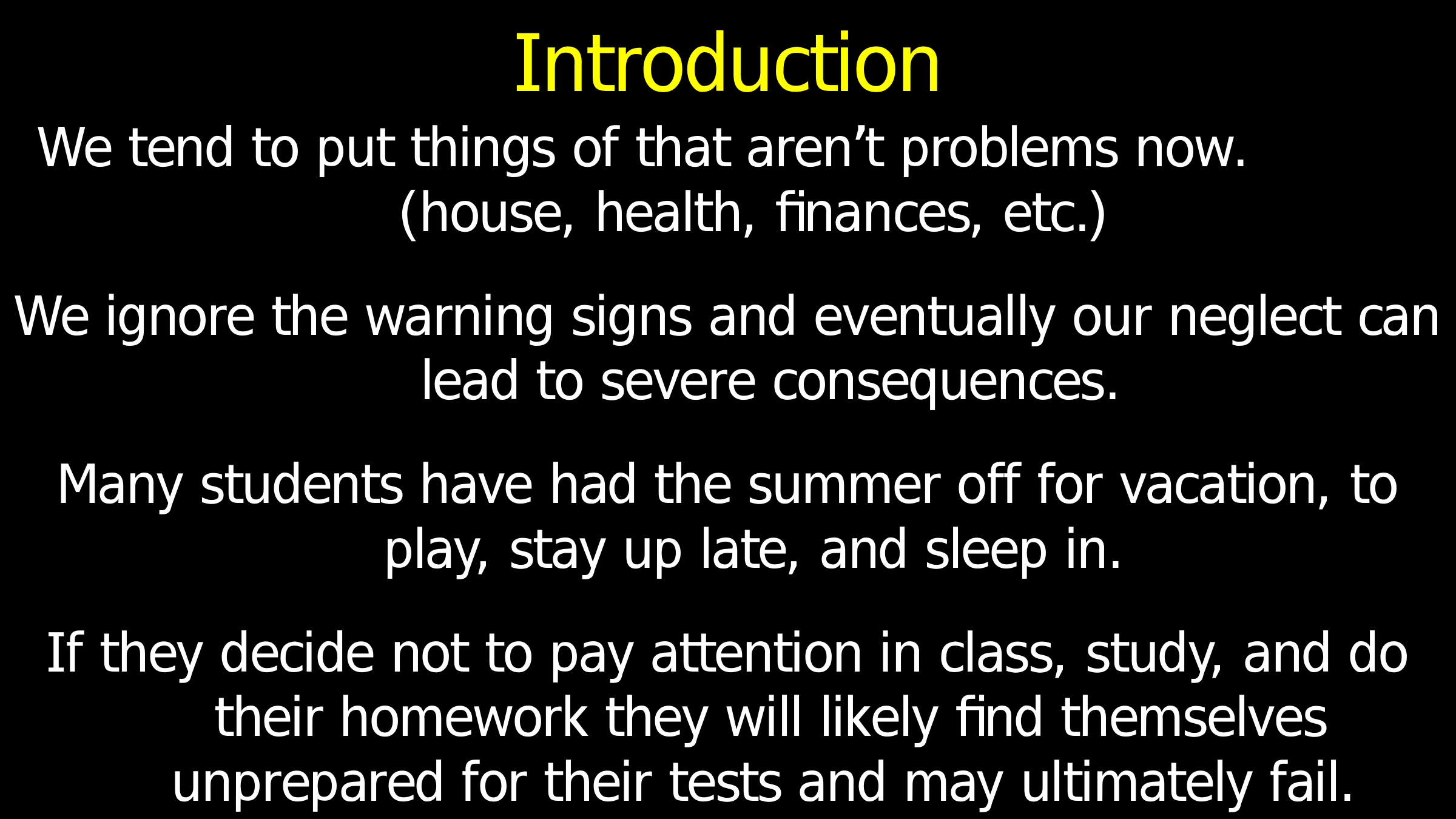

# Introduction
We tend to put things of that aren’t problems now.           (house, health, finances, etc.)

We ignore the warning signs and eventually our neglect can lead to severe consequences.

Many students have had the summer off for vacation, to play, stay up late, and sleep in.

If they decide not to pay attention in class, study, and do their homework they will likely find themselves unprepared for their tests and may ultimately fail..